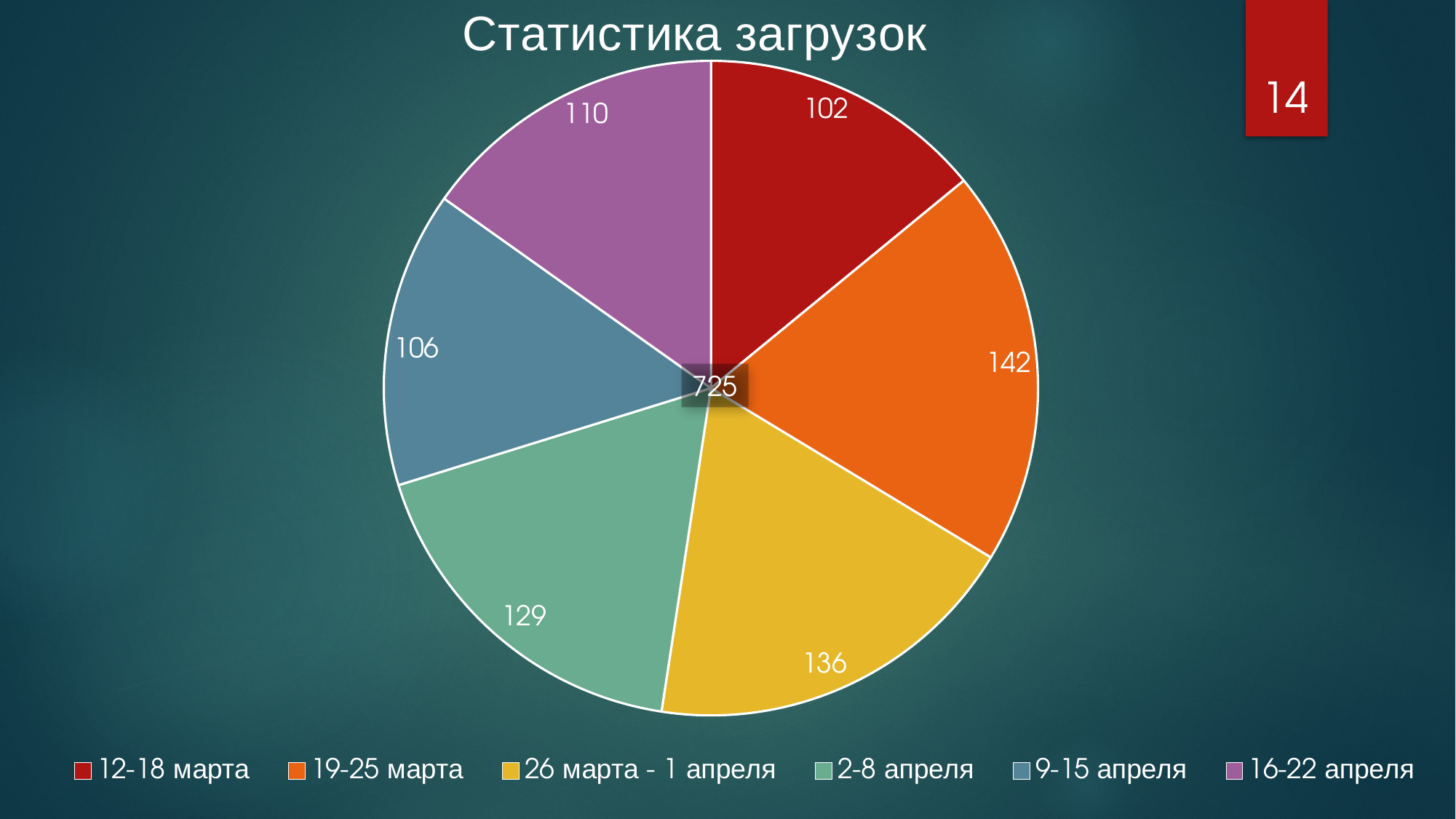

### Chart:

| Category | Статистика загрузок |
|---|---|
| 12-18 марта | 102.0 |
| 19-25 марта | 142.0 |
| 26 марта - 1 апреля | 136.0 |
| 2-8 апреля | 129.0 |
| 9-15 апреля | 106.0 |
| 16-22 апреля | 110.0 |
14
725